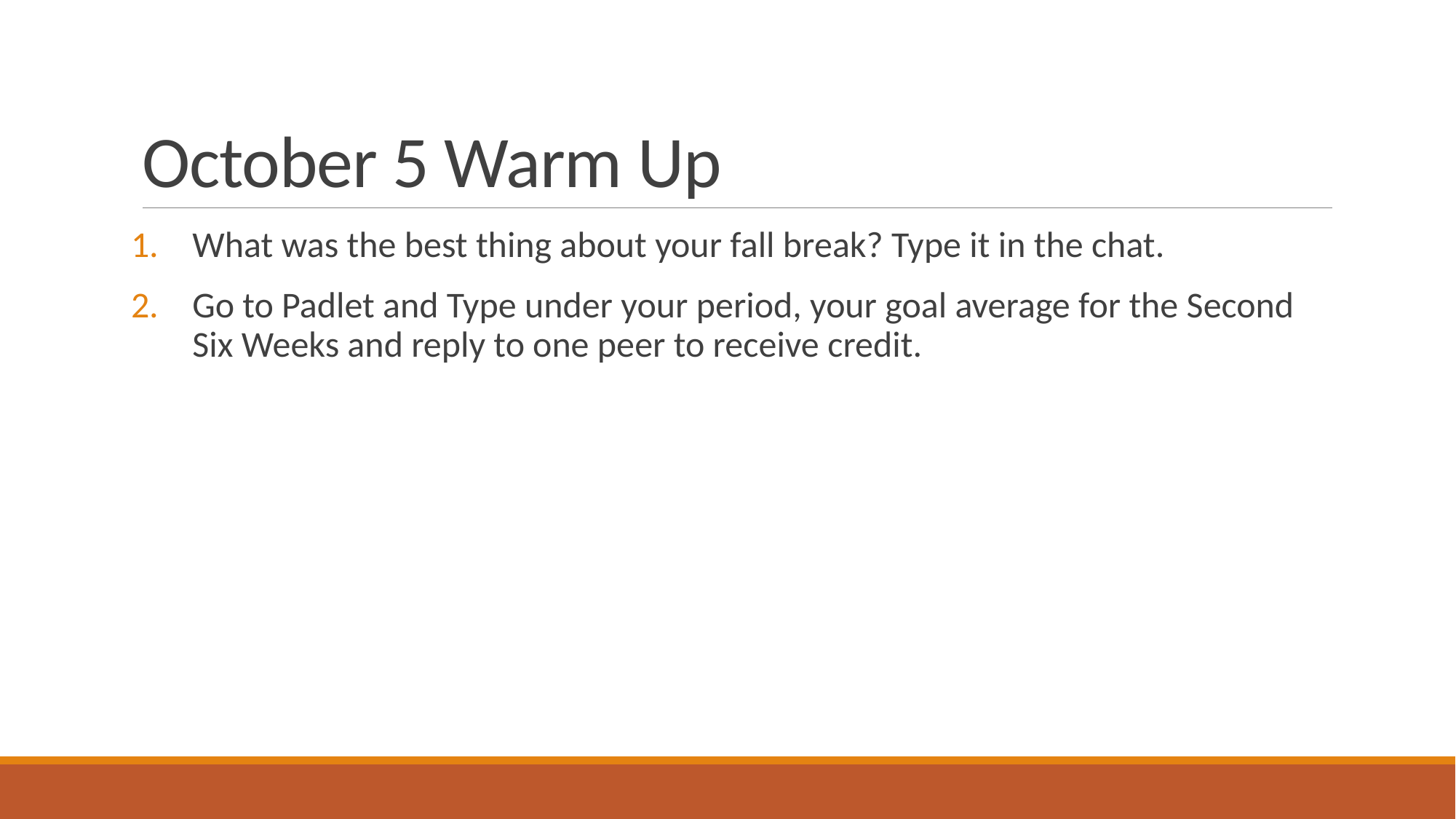

# October 5 Warm Up
What was the best thing about your fall break? Type it in the chat.
Go to Padlet and Type under your period, your goal average for the Second Six Weeks and reply to one peer to receive credit.